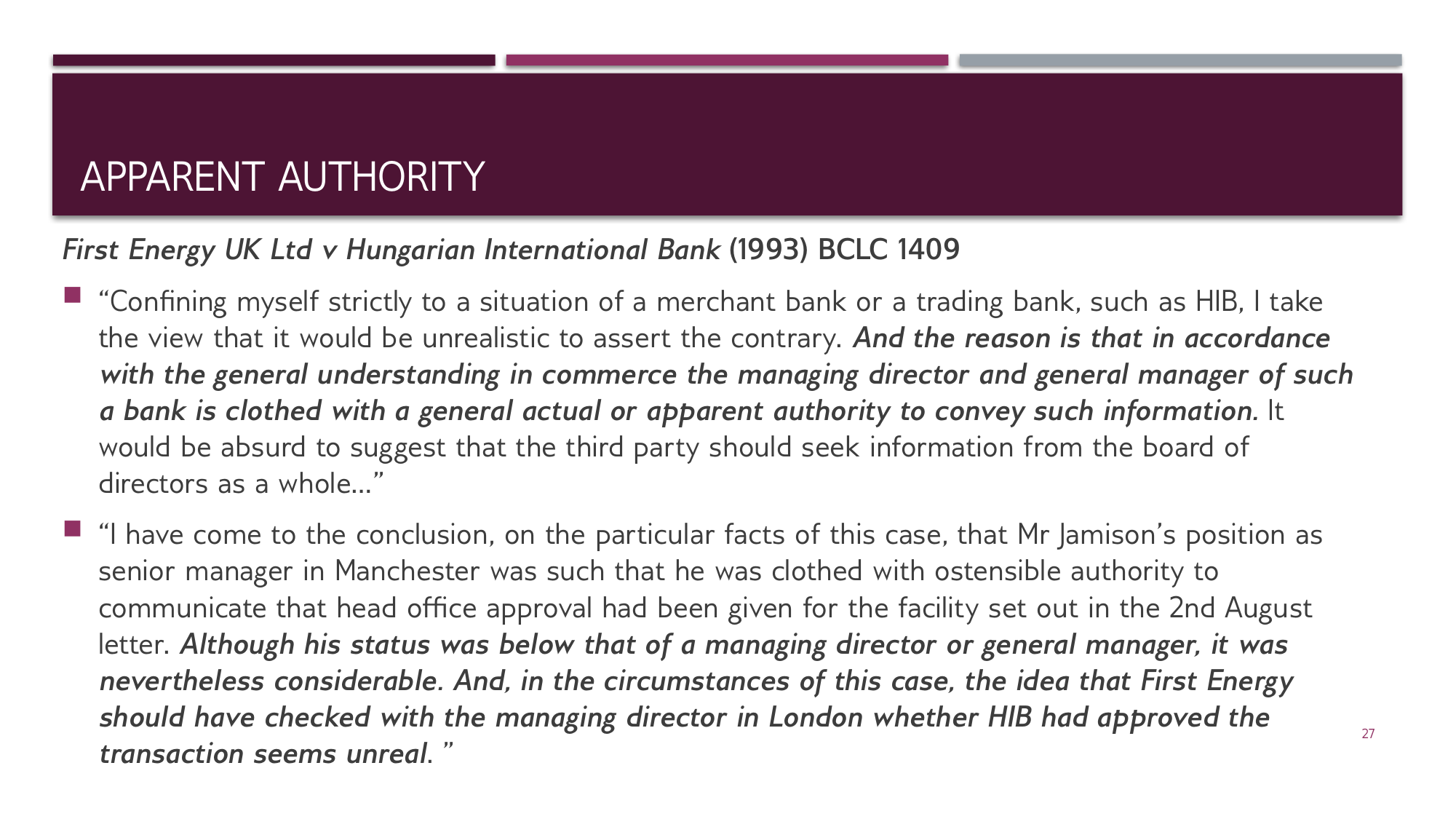

# apparent authority
First Energy UK Ltd v Hungarian International Bank (1993) BCLC 1409
“Confining myself strictly to a situation of a merchant bank or a trading bank, such as HIB, I take the view that it would be unrealistic to assert the contrary. And the reason is that in accordance with the general understanding in commerce the managing director and general manager of such a bank is clothed with a general actual or apparent authority to convey such information. It would be absurd to suggest that the third party should seek information from the board of directors as a whole…”
“I have come to the conclusion, on the particular facts of this case, that Mr Jamison’s position as senior manager in Manchester was such that he was clothed with ostensible authority to communicate that head office approval had been given for the facility set out in the 2nd August letter. Although his status was below that of a managing director or general manager, it was nevertheless considerable. And, in the circumstances of this case, the idea that First Energy should have checked with the managing director in London whether HIB had approved the transaction seems unreal. ”
27